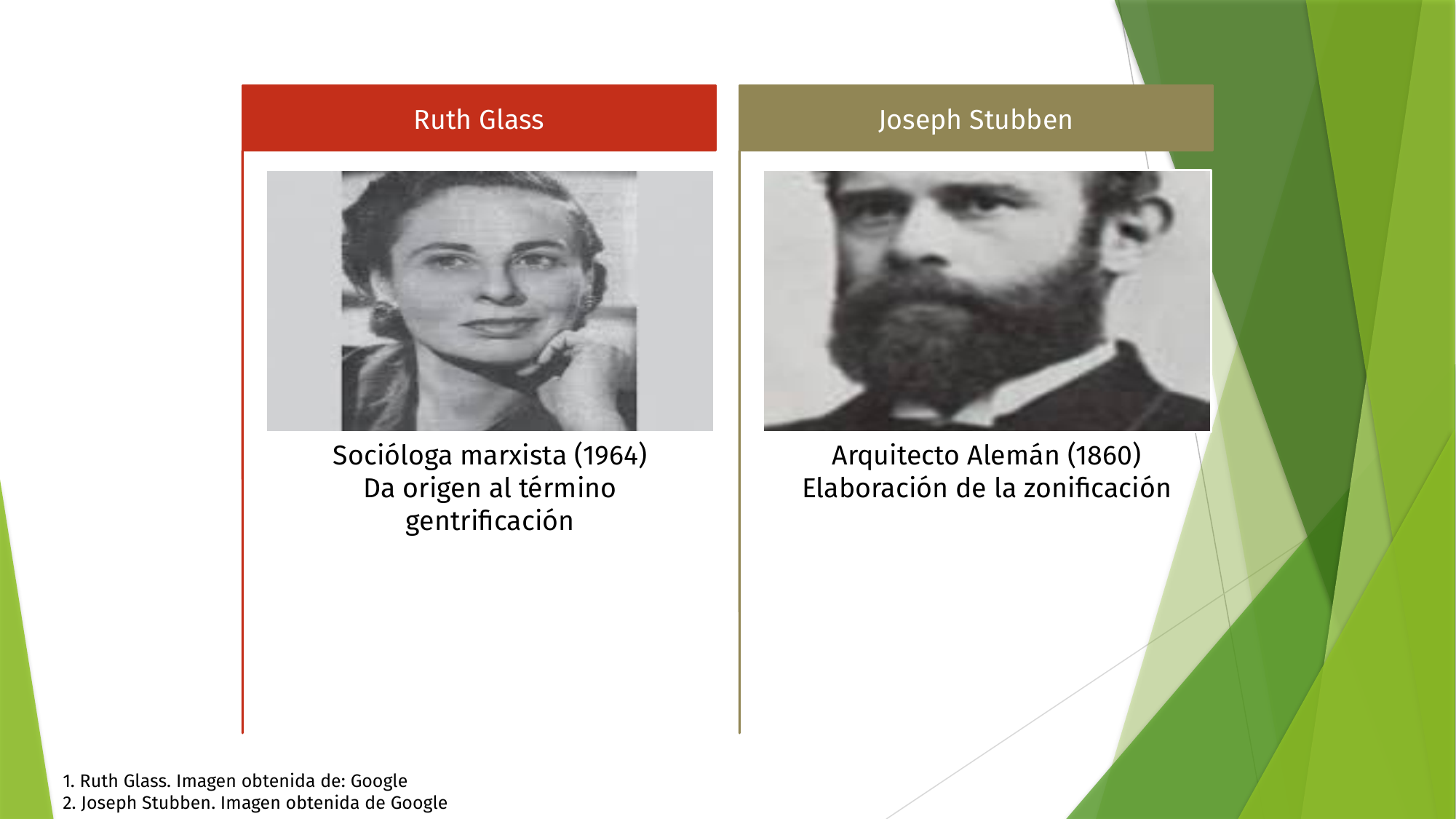

Ruth Glass
Socióloga marxista (1964)
Da origen al término gentrificación
Joseph Stubben
Arquitecto Alemán (1860)
Elaboración de la zonificación
1. Ruth Glass. Imagen obtenida de: Google
2. Joseph Stubben. Imagen obtenida de Google